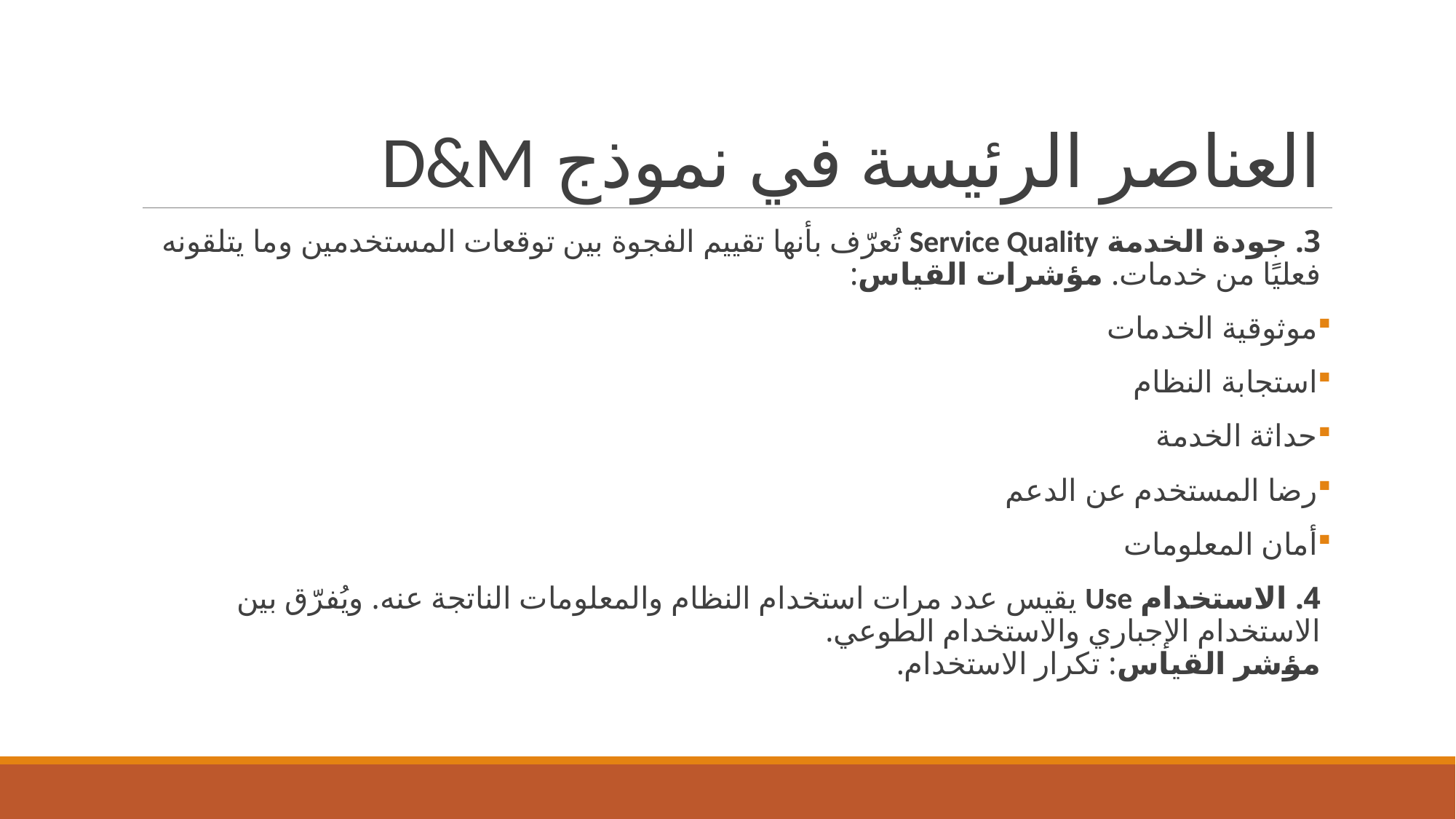

# العناصر الرئيسة في نموذج D&M
3. جودة الخدمة Service Quality تُعرّف بأنها تقييم الفجوة بين توقعات المستخدمين وما يتلقونه فعليًا من خدمات. مؤشرات القياس:
موثوقية الخدمات
استجابة النظام
حداثة الخدمة
رضا المستخدم عن الدعم
أمان المعلومات
4. الاستخدام Use يقيس عدد مرات استخدام النظام والمعلومات الناتجة عنه. ويُفرّق بين الاستخدام الإجباري والاستخدام الطوعي.
مؤشر القياس: تكرار الاستخدام.